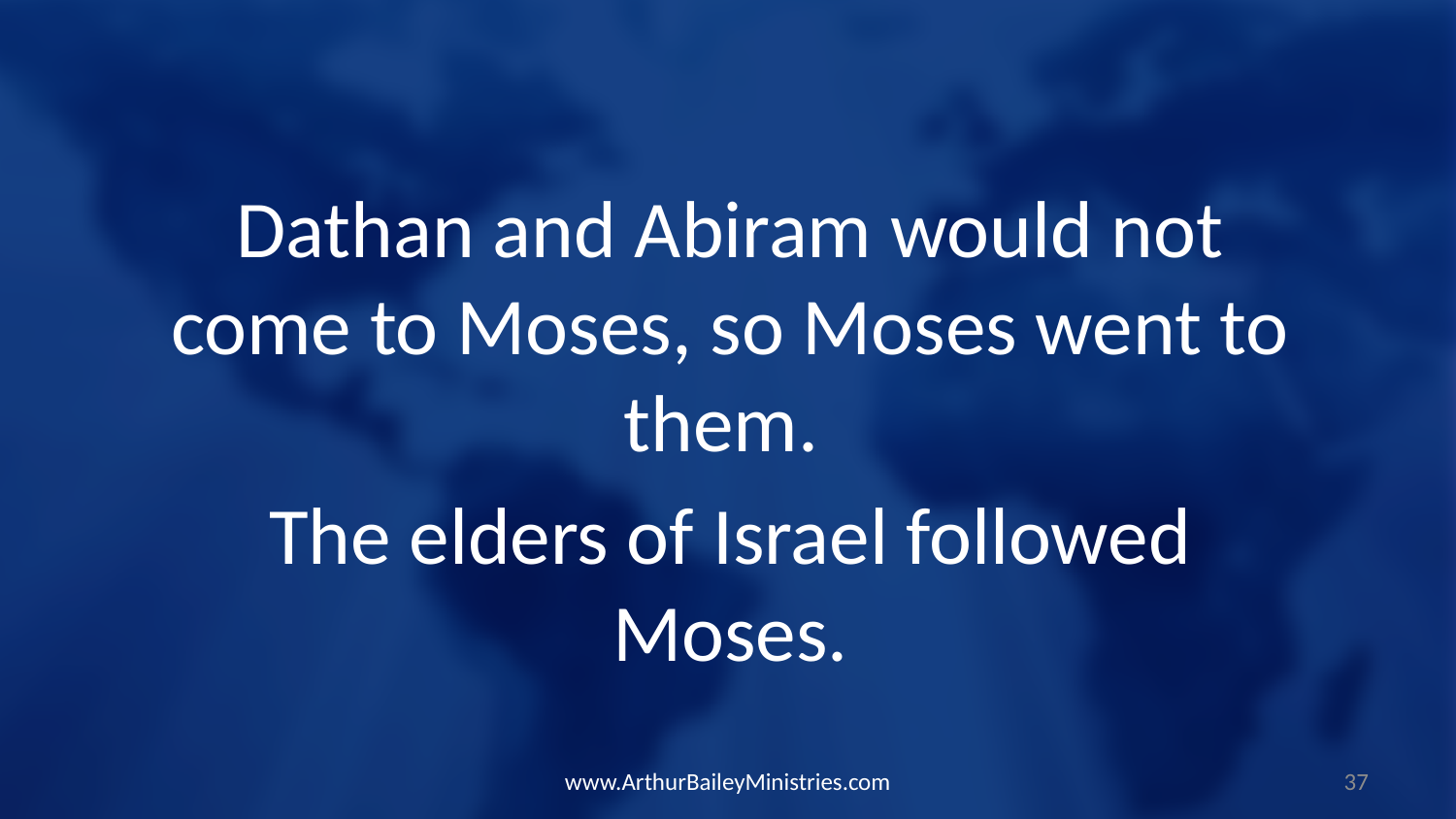

Dathan and Abiram would not come to Moses, so Moses went to them.
The elders of Israel followed Moses.

www.ArthurBaileyMinistries.com
37